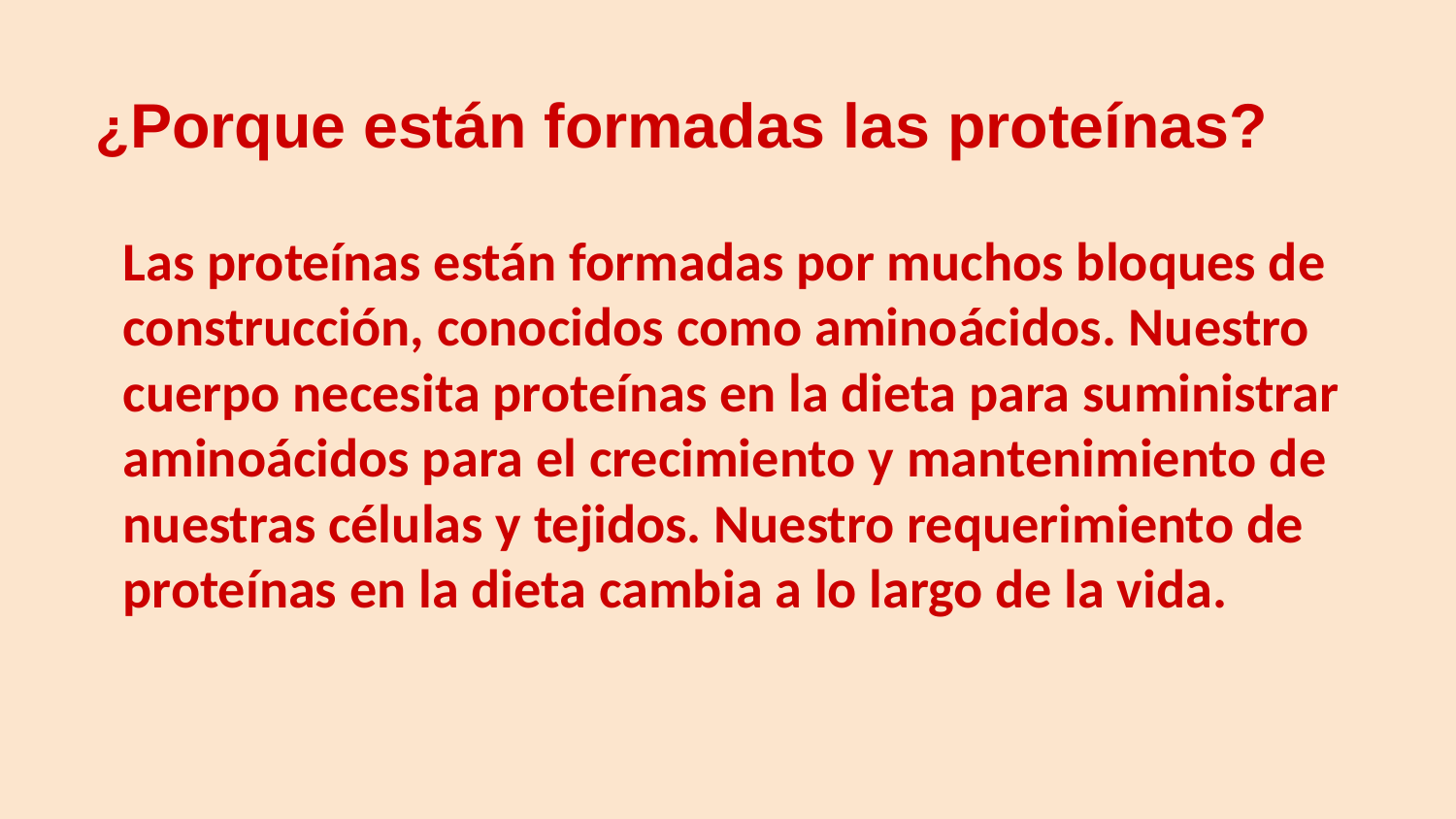

# ¿Porque están formadas las proteínas?

Las proteínas están formadas por muchos bloques de construcción, conocidos como aminoácidos. Nuestro cuerpo necesita proteínas en la dieta para suministrar aminoácidos para el crecimiento y mantenimiento de nuestras células y tejidos. Nuestro requerimiento de proteínas en la dieta cambia a lo largo de la vida.